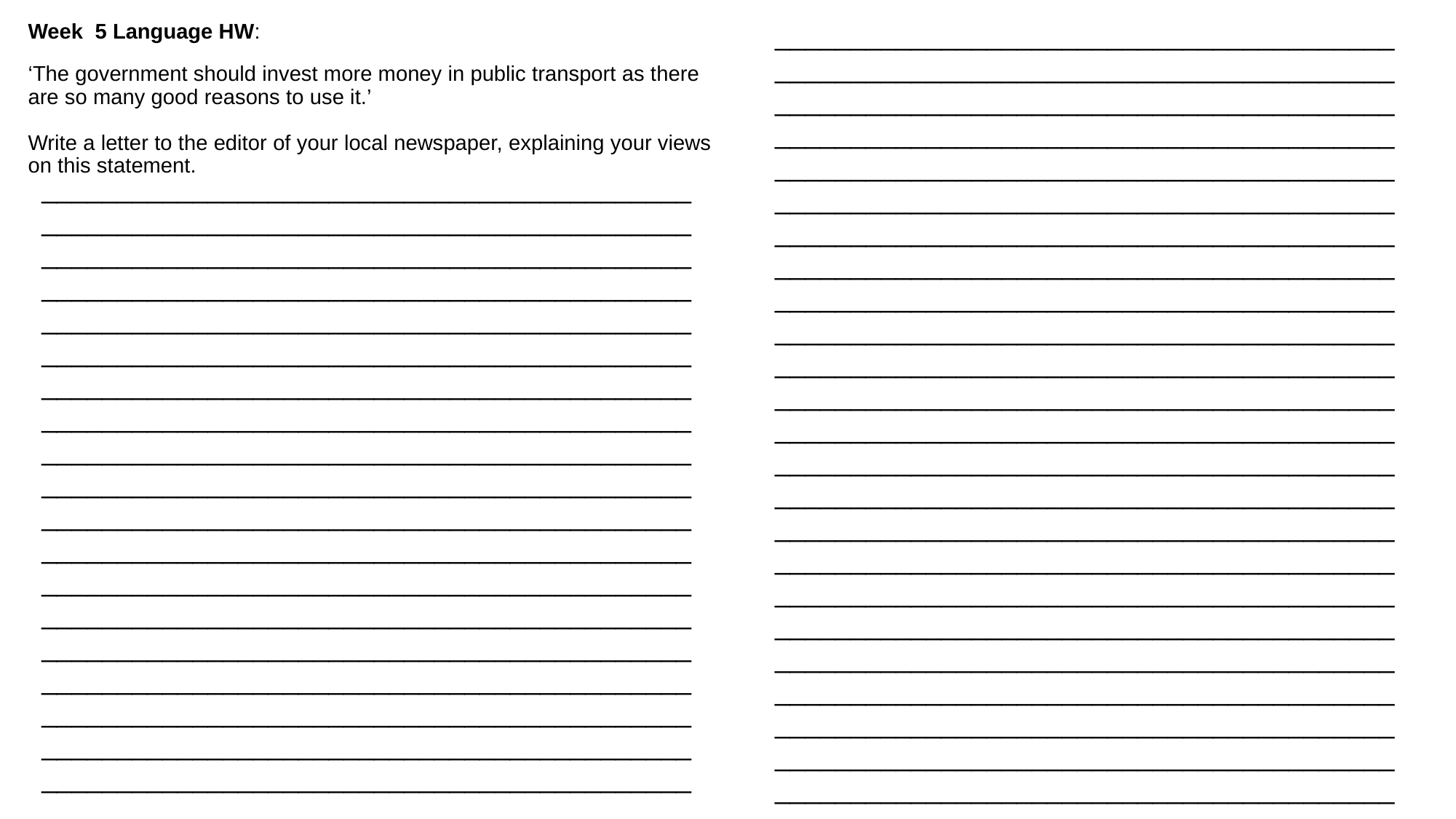

________________________________________________________________________________________________________________________________________________________________________________________________________________________________________________________________________________________________________________________________________________________________________________________________________________________________________________________________________________________________________________________________________________________________________________________________________________________________________________________________________________________________________________________________________________________________________________________________________________________________________________________________________________________________________________________________________________________________________________________________________________________
# Week  5 Language HW: ‘The government should invest more money in public transport as there are so many good reasons to use it.’ Write a letter to the editor of your local newspaper, explaining your views on this statement.
_________________________________________________________________________________________________________________________________________________________________________________________________________________________________________________________________________________________________________________________________________________________________________________________________________________________________________________________________________________________________________________________________________________________________________________________________________________________________________________________________________________________________________________________________________________________________________________________________________________________________________________